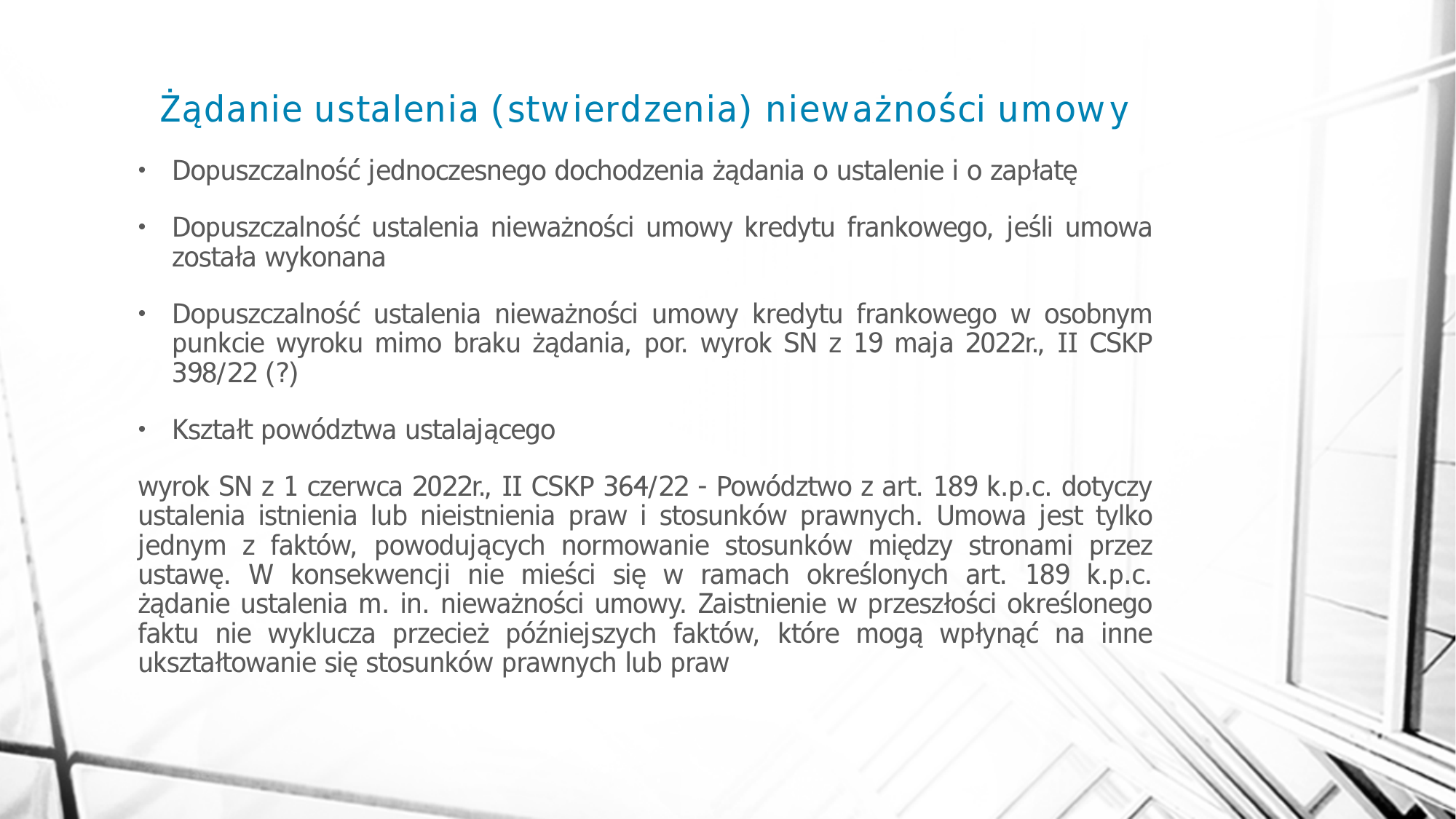

# Żądanie ustalenia (stwierdzenia) nieważności umowy
Dopuszczalność jednoczesnego dochodzenia żądania o ustalenie i o zapłatę
Dopuszczalność ustalenia nieważności umowy kredytu frankowego, jeśli umowa została wykonana
Dopuszczalność ustalenia nieważności umowy kredytu frankowego w osobnym punkcie wyroku mimo braku żądania, por. wyrok SN z 19 maja 2022r., II CSKP 398/22 (?)
Kształt powództwa ustalającego
wyrok SN z 1 czerwca 2022r., II CSKP 364/22 - Powództwo z art. 189 k.p.c. dotyczy ustalenia istnienia lub nieistnienia praw i stosunków prawnych. Umowa jest tylko jednym z faktów, powodujących normowanie stosunków między stronami przez ustawę. W konsekwencji nie mieści się w ramach określonych art. 189 k.p.c. żądanie ustalenia m. in. nieważności umowy. Zaistnienie w przeszłości określonego faktu nie wyklucza przecież późniejszych faktów, które mogą wpłynąć na inne ukształtowanie się stosunków prawnych lub praw